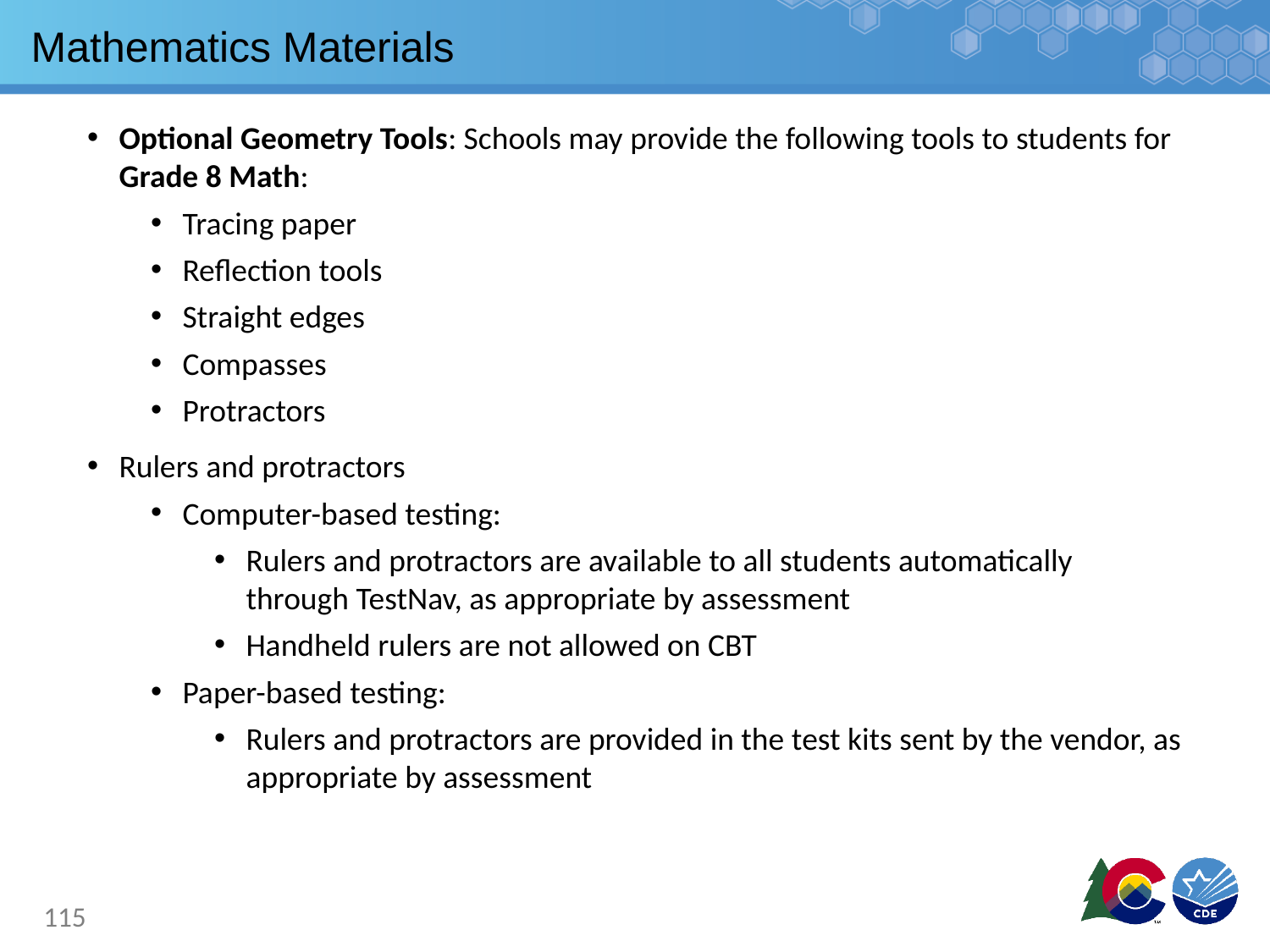

# Mathematics Materials
Optional Geometry Tools: Schools may provide the following tools to students for Grade 8 Math:
Tracing paper
Reflection tools
Straight edges
Compasses
Protractors
Rulers and protractors
Computer-based testing:
Rulers and protractors are available to all students automatically through TestNav, as appropriate by assessment
Handheld rulers are not allowed on CBT
Paper-based testing:
Rulers and protractors are provided in the test kits sent by the vendor, as appropriate by assessment
115